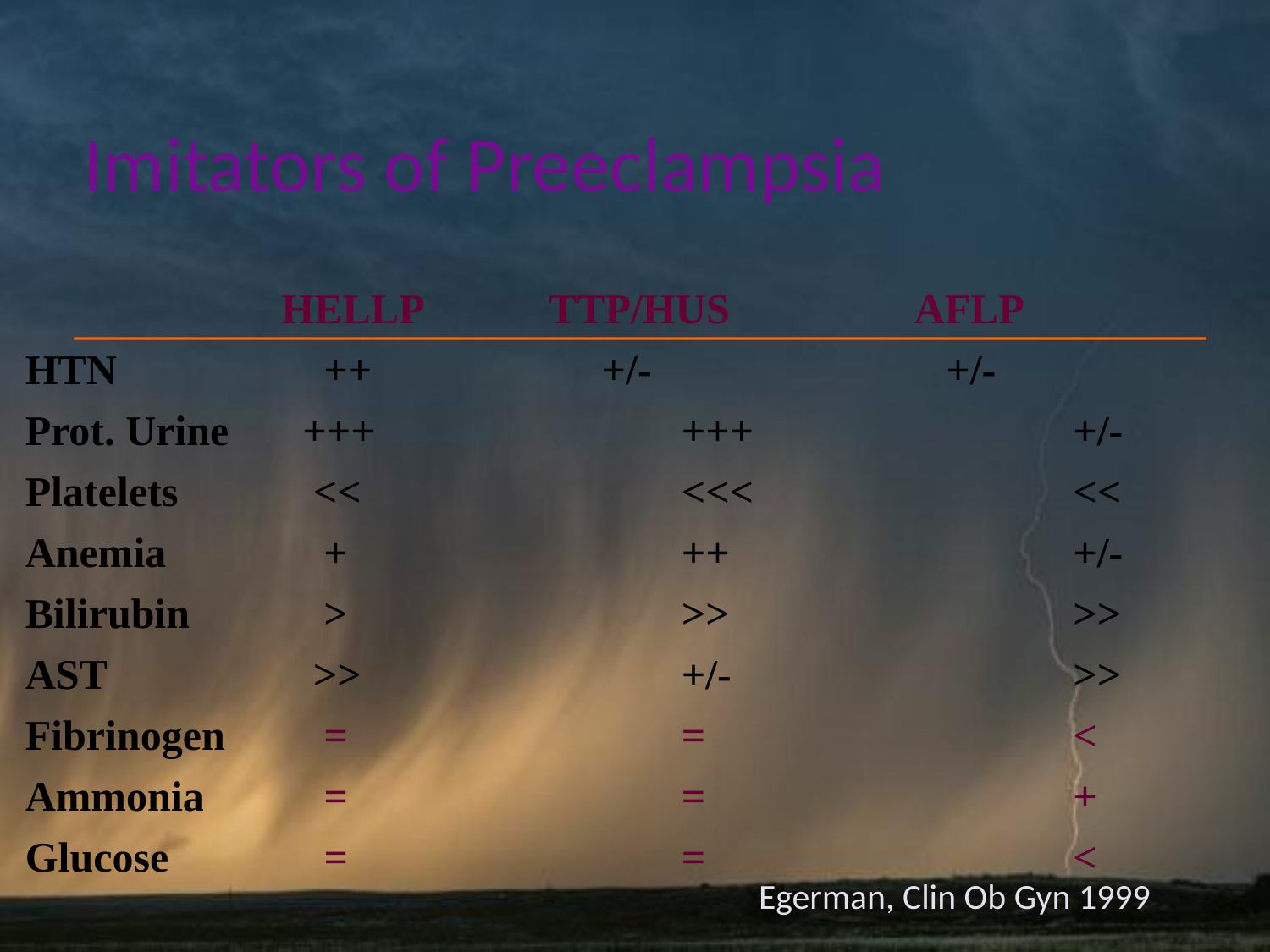

# Imitators of Preeclampsia
	 HELLP	TTP/HUS		AFLP
HTN	     ++	     +/-			   +/-
Prot. Urine	   +++		  +++			   +/-
Platelets	    <<		  <<<			   <<
Anemia	     +		  ++			   +/-
Bilirubin	     >		  >>			   >>
AST	    >>		  +/-			   >>
Fibrinogen	     =		  =			   <
Ammonia	     =		  =			   +
Glucose	     =		  =			   <

Egerman, Clin Ob Gyn 1999